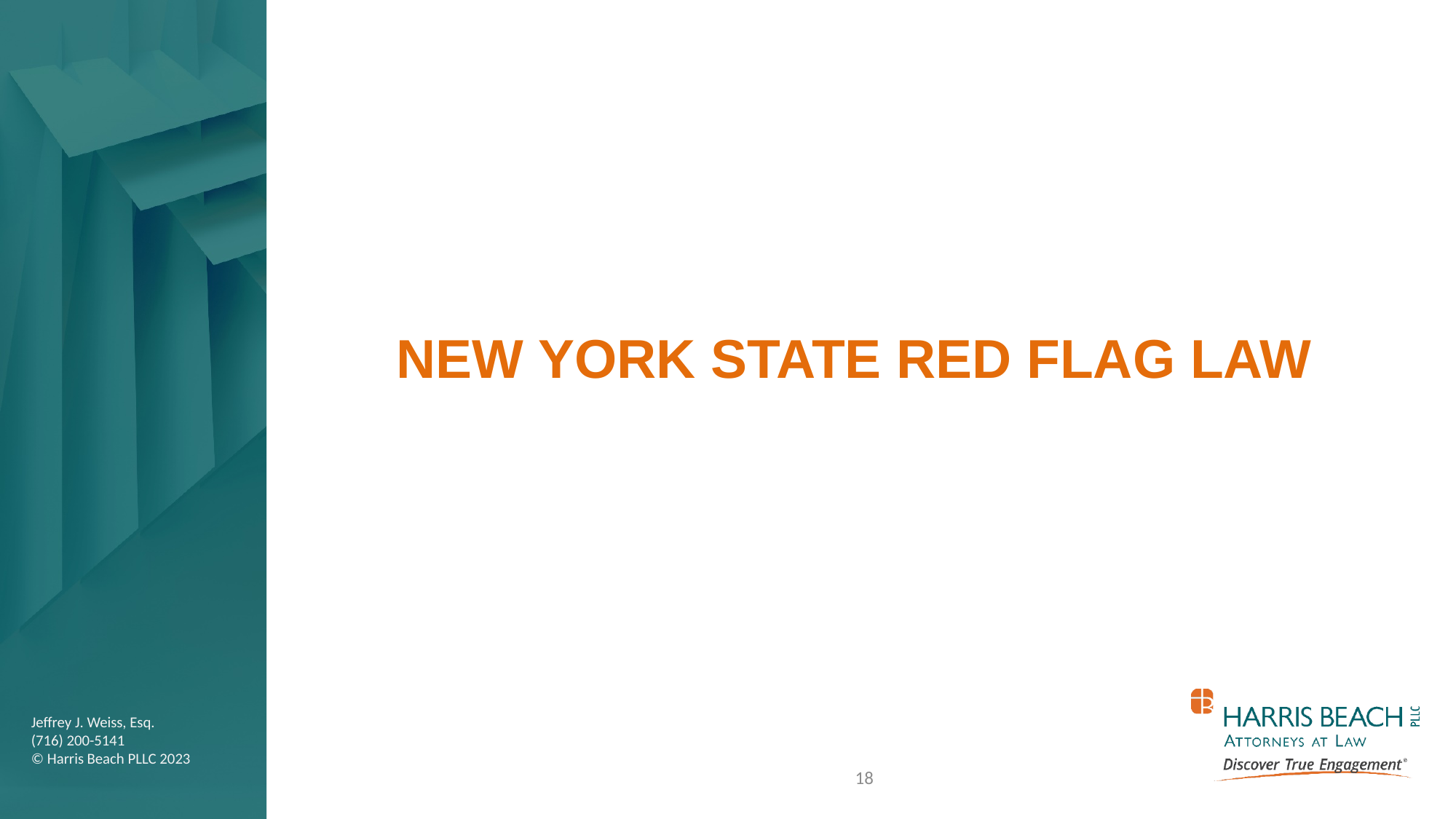

New York state red flag law
18